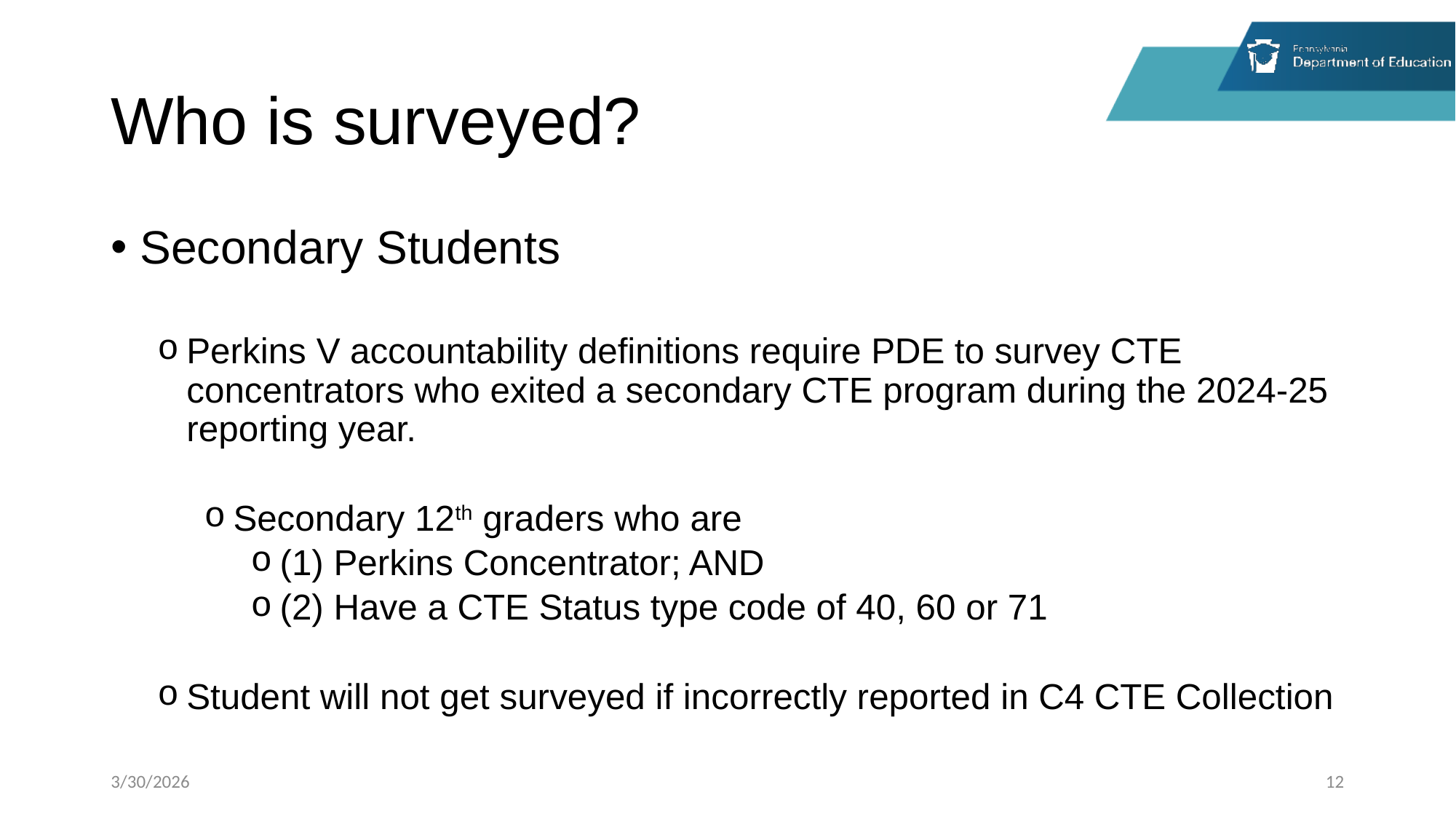

# Who is surveyed?
Secondary Students

Perkins V accountability definitions require PDE to survey CTE concentrators who exited a secondary CTE program during the 2024-25 reporting year.

Secondary 12th graders who are
(1) Perkins Concentrator; AND
(2) Have a CTE Status type code of 40, 60 or 71

Student will not get surveyed if incorrectly reported in C4 CTE Collection

3/30/2026
12